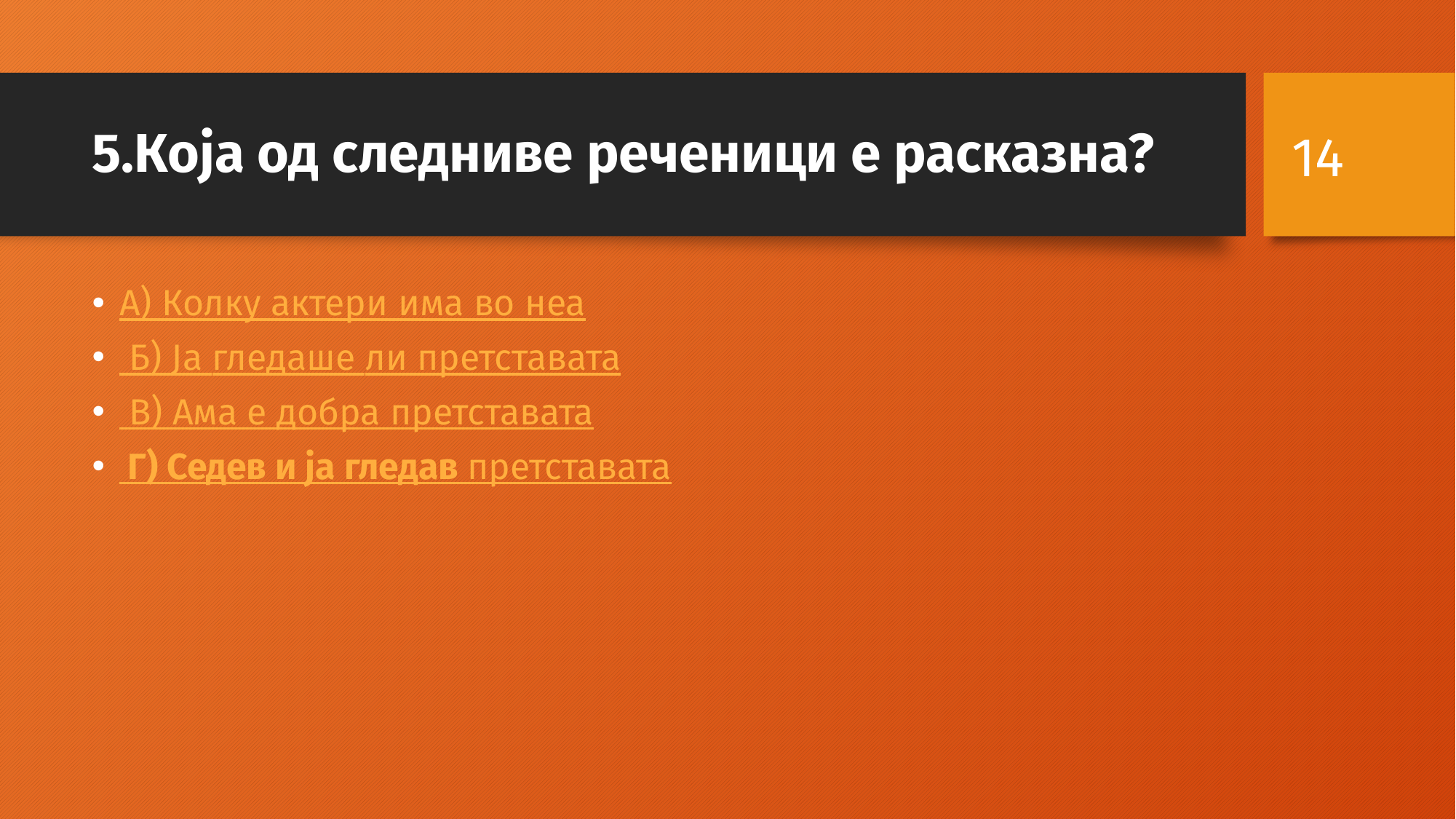

14
# 5.Која од следниве реченици е расказна?
А) Колку актери има во неа
 Б) Ја гледаше ли претставата
 В) Ама е добра претставата
 Г) Седев и ја гледав претставата